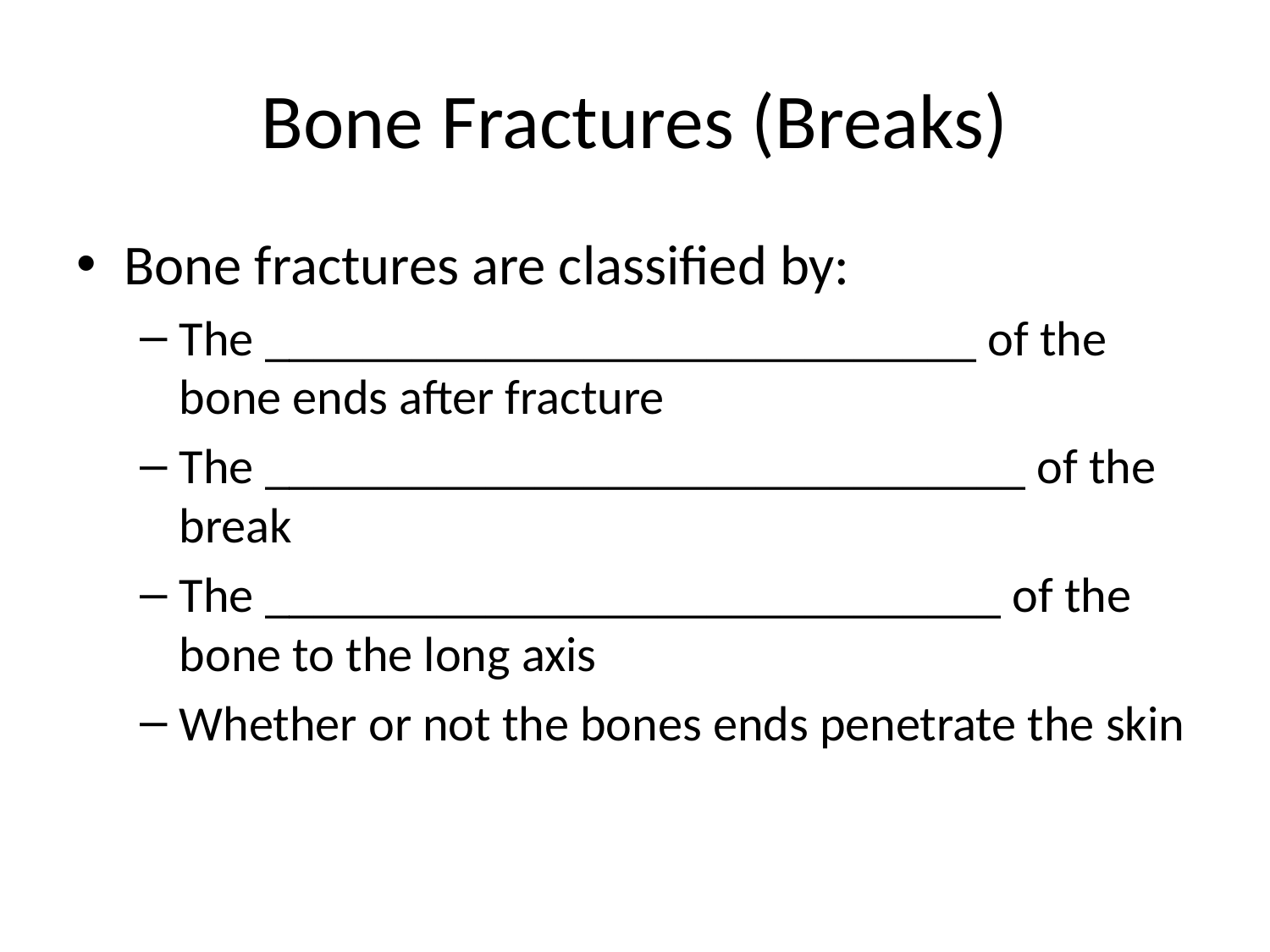

# Bone Fractures (Breaks)
Bone fractures are classified by:
The _____________________________ of the bone ends after fracture
The _______________________________ of the break
The ______________________________ of the bone to the long axis
Whether or not the bones ends penetrate the skin